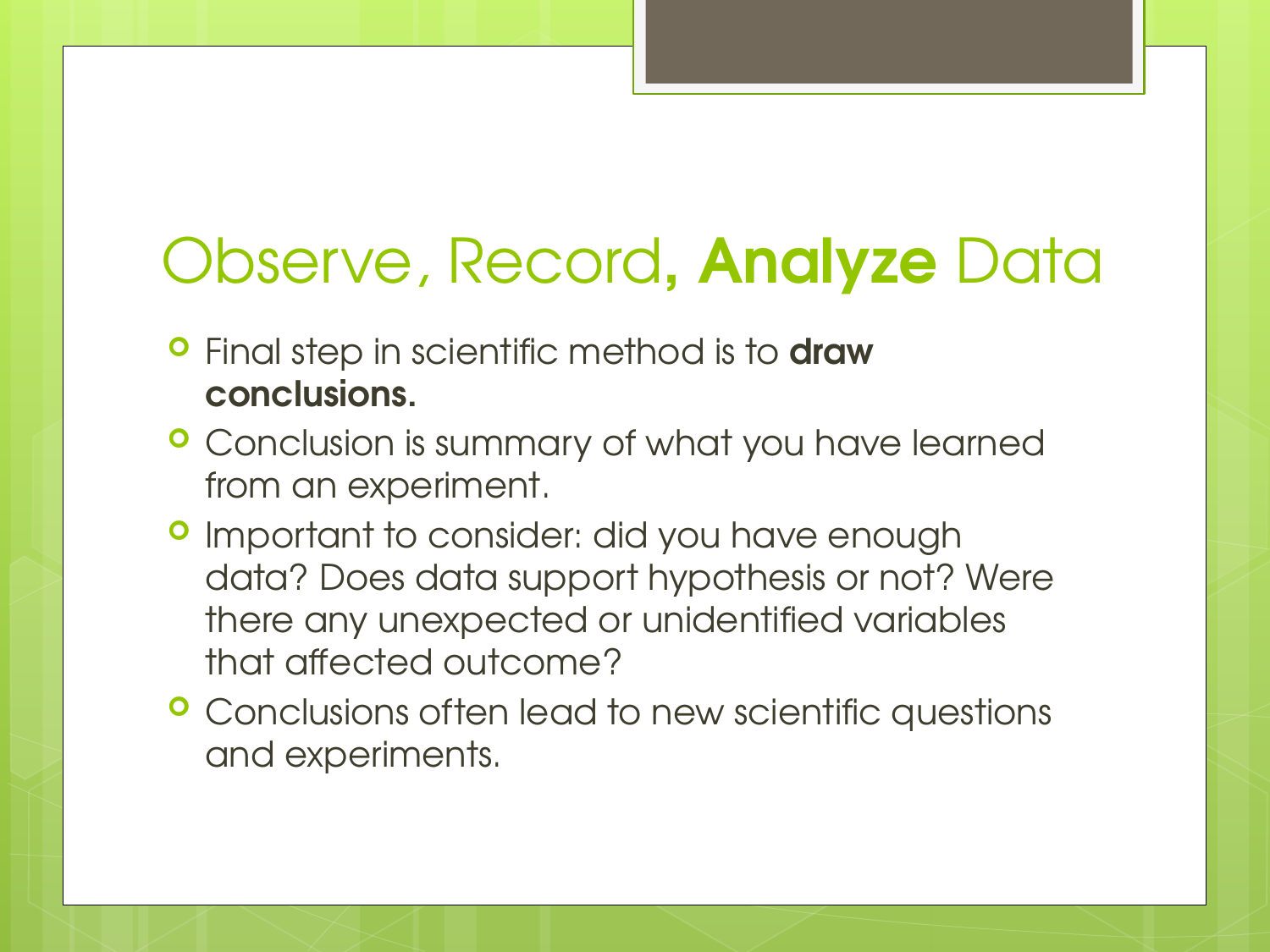

# Observe, Record, Analyze Data
Final step in scientific method is to draw conclusions.
Conclusion is summary of what you have learned from an experiment.
Important to consider: did you have enough data? Does data support hypothesis or not? Were there any unexpected or unidentified variables that affected outcome?
Conclusions often lead to new scientific questions and experiments.